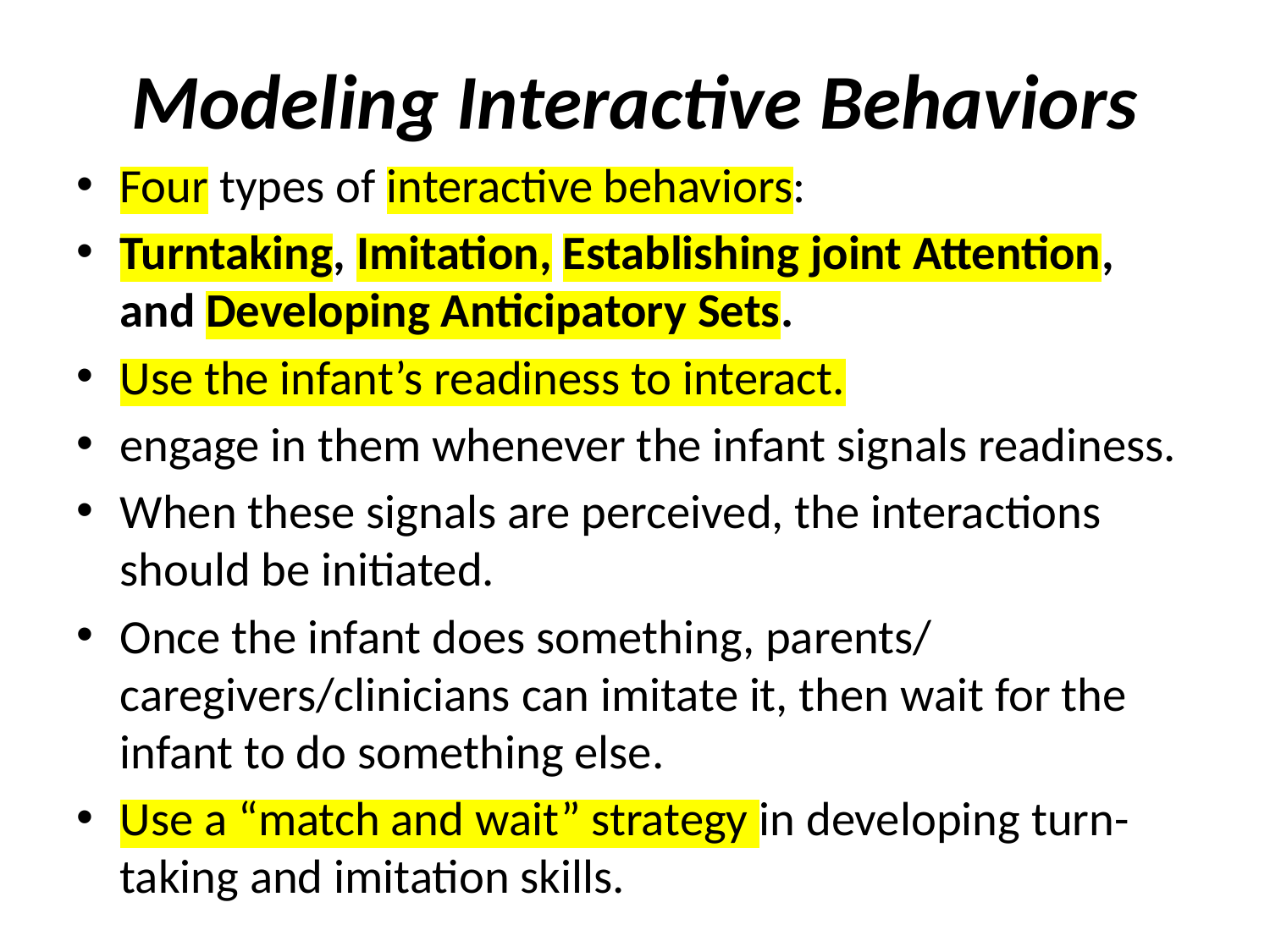

# Modeling Interactive Behaviors
Four types of interactive behaviors:
Turntaking, Imitation, Establishing joint Attention, and Developing Anticipatory Sets.
Use the infant’s readiness to interact.
engage in them whenever the infant signals readiness.
When these signals are perceived, the interactions should be initiated.
Once the infant does something, parents/ caregivers/clinicians can imitate it, then wait for the infant to do something else.
Use a “match and wait” strategy in developing turn-taking and imitation skills.